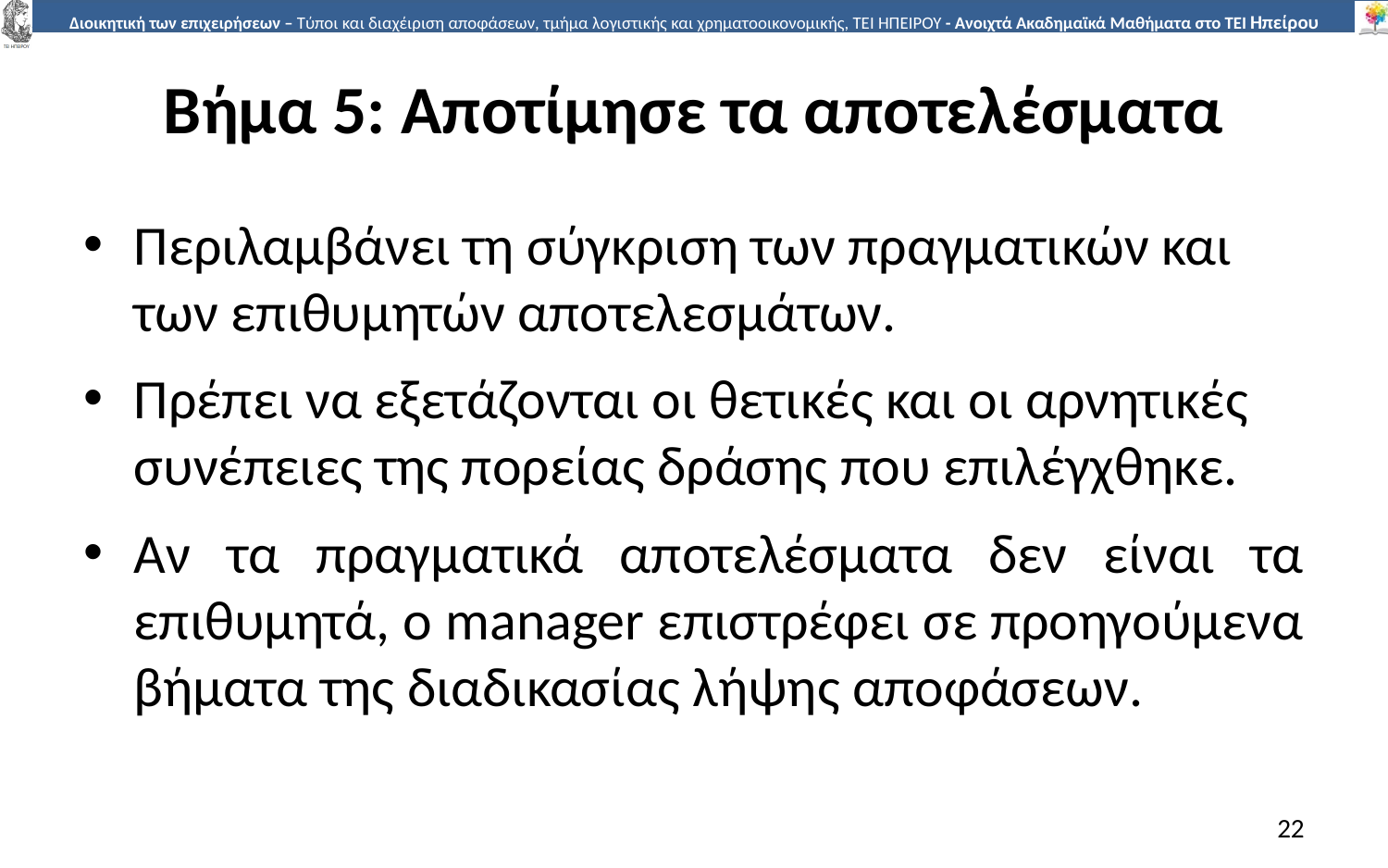

# Βήµα 5: Αποτίµησε τα αποτελέσµατα
Περιλαµβάνει τη σύγκριση των πραγµατικών και των επιθυµητών αποτελεσµάτων.
Πρέπει να εξετάζονται οι θετικές και οι αρνητικές συνέπειες της πορείας δράσης που επιλέγχθηκε.
Αν τα πραγµατικά αποτελέσµατα δεν είναι τα επιθυµητά, ο manager επιστρέφει σε προηγούµενα βήµατα της διαδικασίας λήψης αποφάσεων.

22